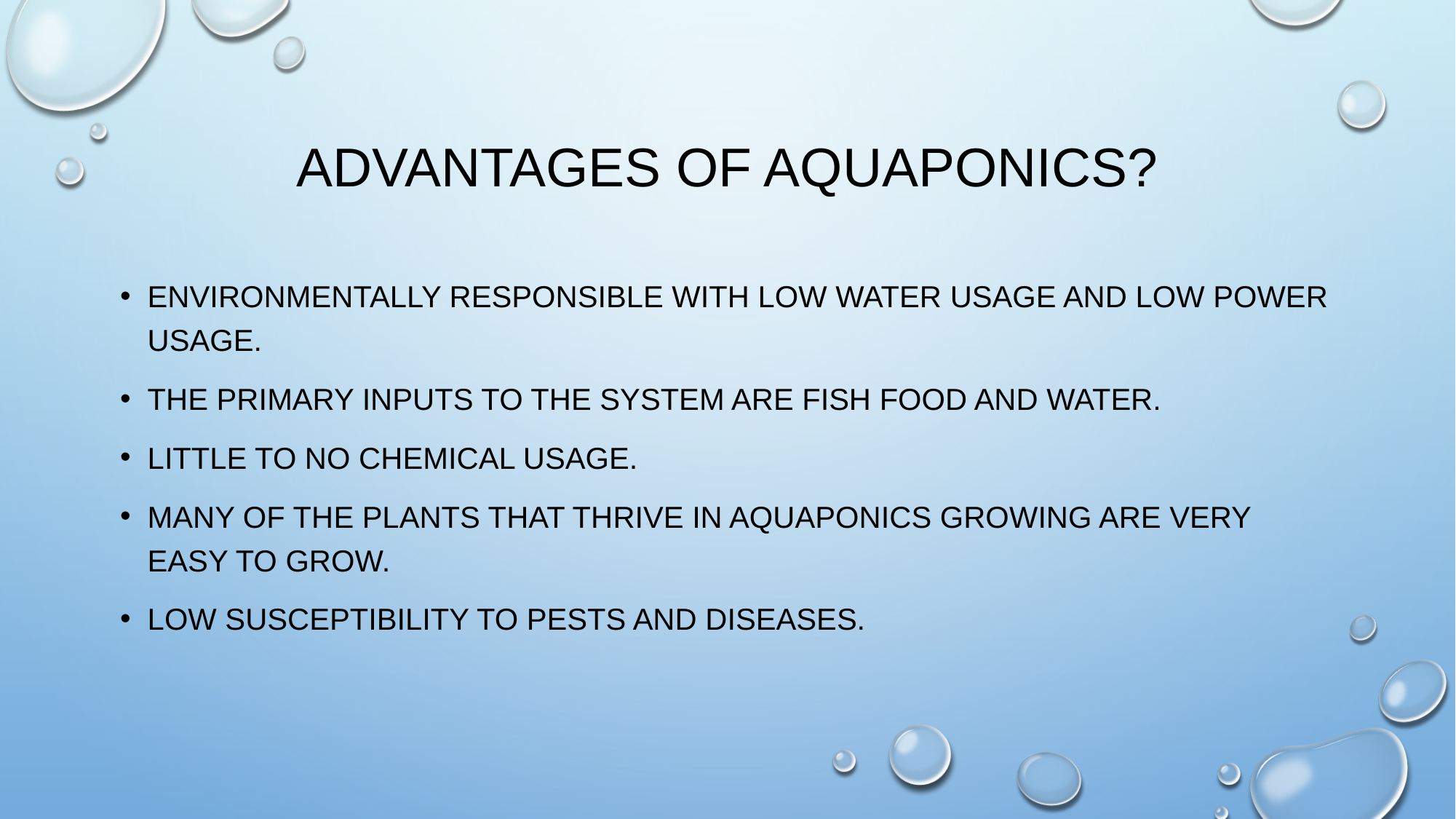

# Advantages of aquaponics?
Environmentally responsible with low water usage and low power usage.
The primary inputs to the system are Fish food and water.
Little to no Chemical usage.
Many of the plants that thrive in Aquaponics growing are very easy to grow.
Low susceptibility to pests and diseases.